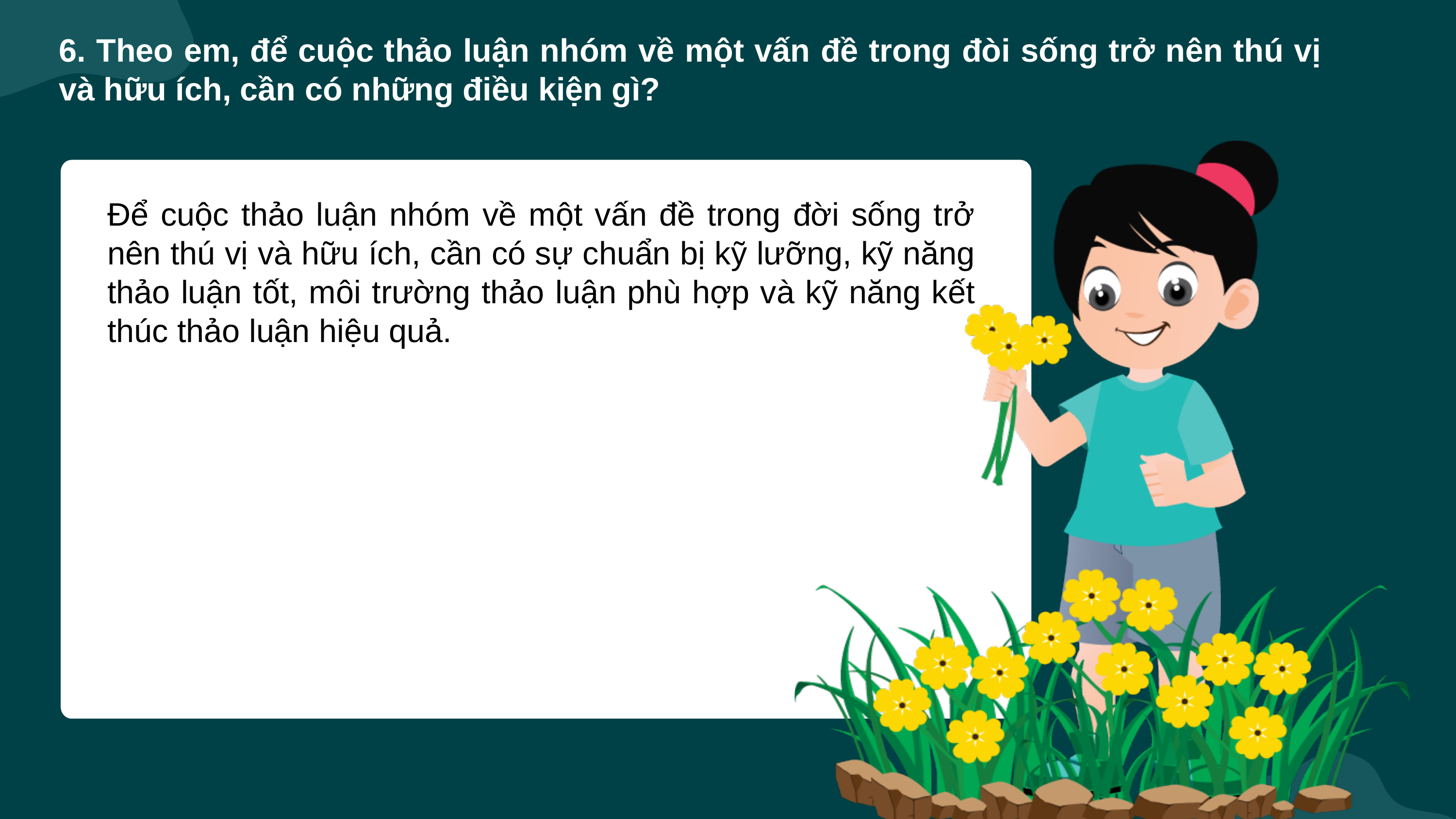

6. Theo em, để cuộc thảo luận nhóm về một vấn đề trong đòi sống trở nên thú vị và hữu ích, cần có những điều kiện gì?

Để cuộc thảo luận nhóm về một vấn đề trong đời sống trở nên thú vị và hữu ích, cần có sự chuẩn bị kỹ lưỡng, kỹ năng thảo luận tốt, môi trường thảo luận phù hợp và kỹ năng kết thúc thảo luận hiệu quả.